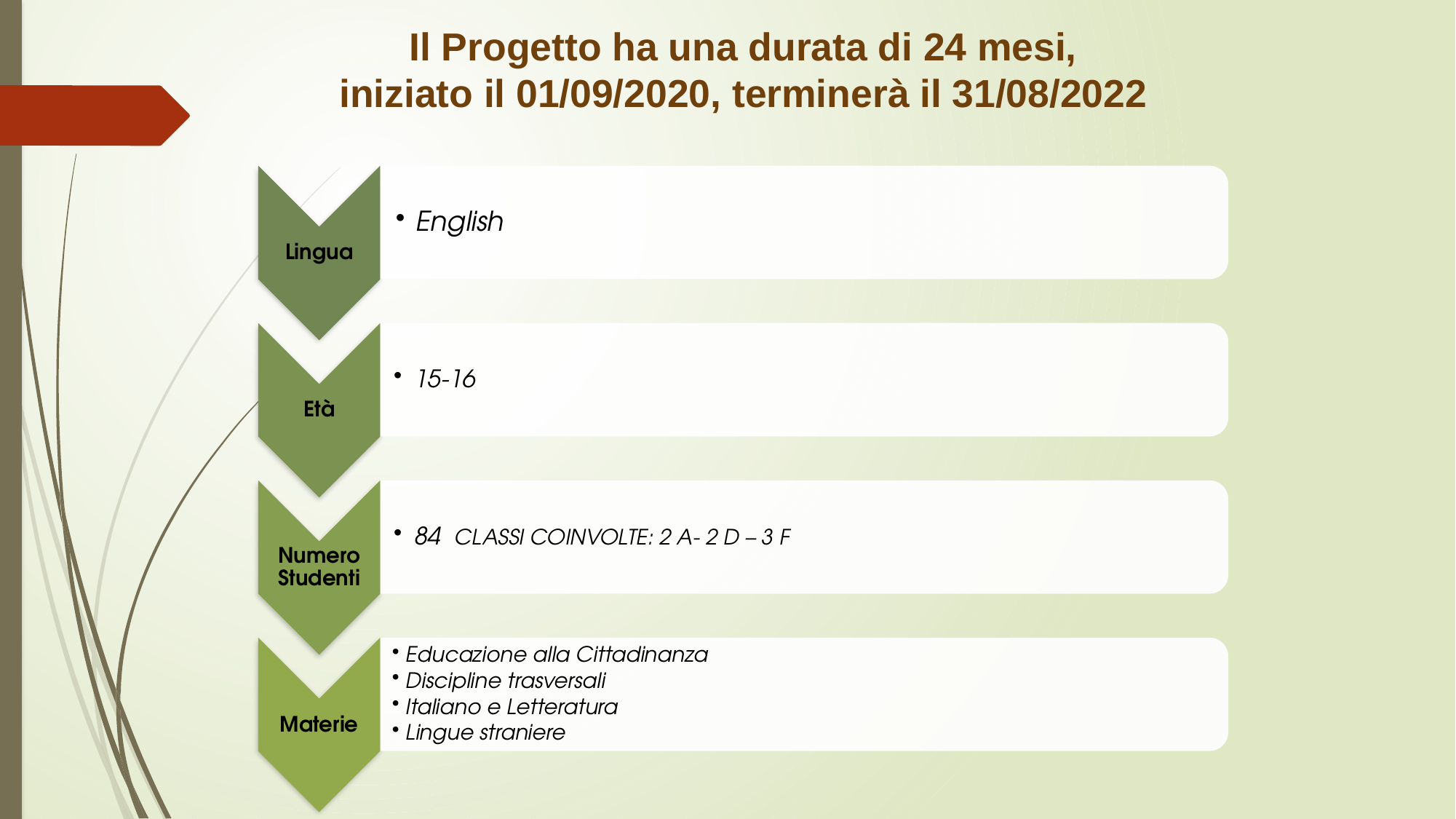

Il Progetto ha una durata di 24 mesi, iniziato il 01/09/2020, terminerà il 31/08/2022

Lingua
English
Età
15-16
Numero Studenti
84  CLASSI COINVOLTE: 2 A- 2 D – 3 F
Materie
Educazione alla Cittadinanza
Discipline trasversali
Italiano e Letteratura
Lingue straniere